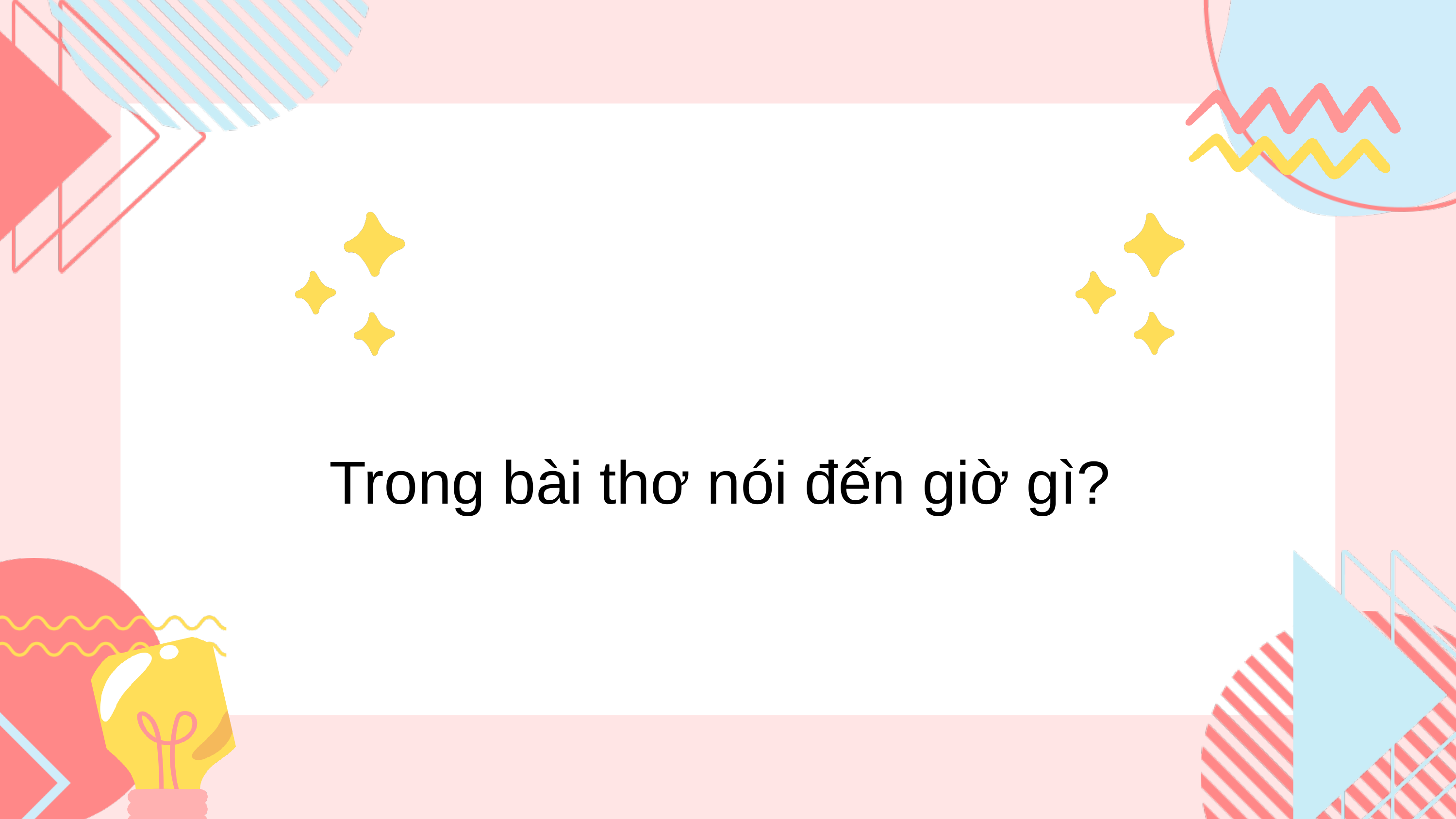

Trong bài thơ nói đến giờ gì?